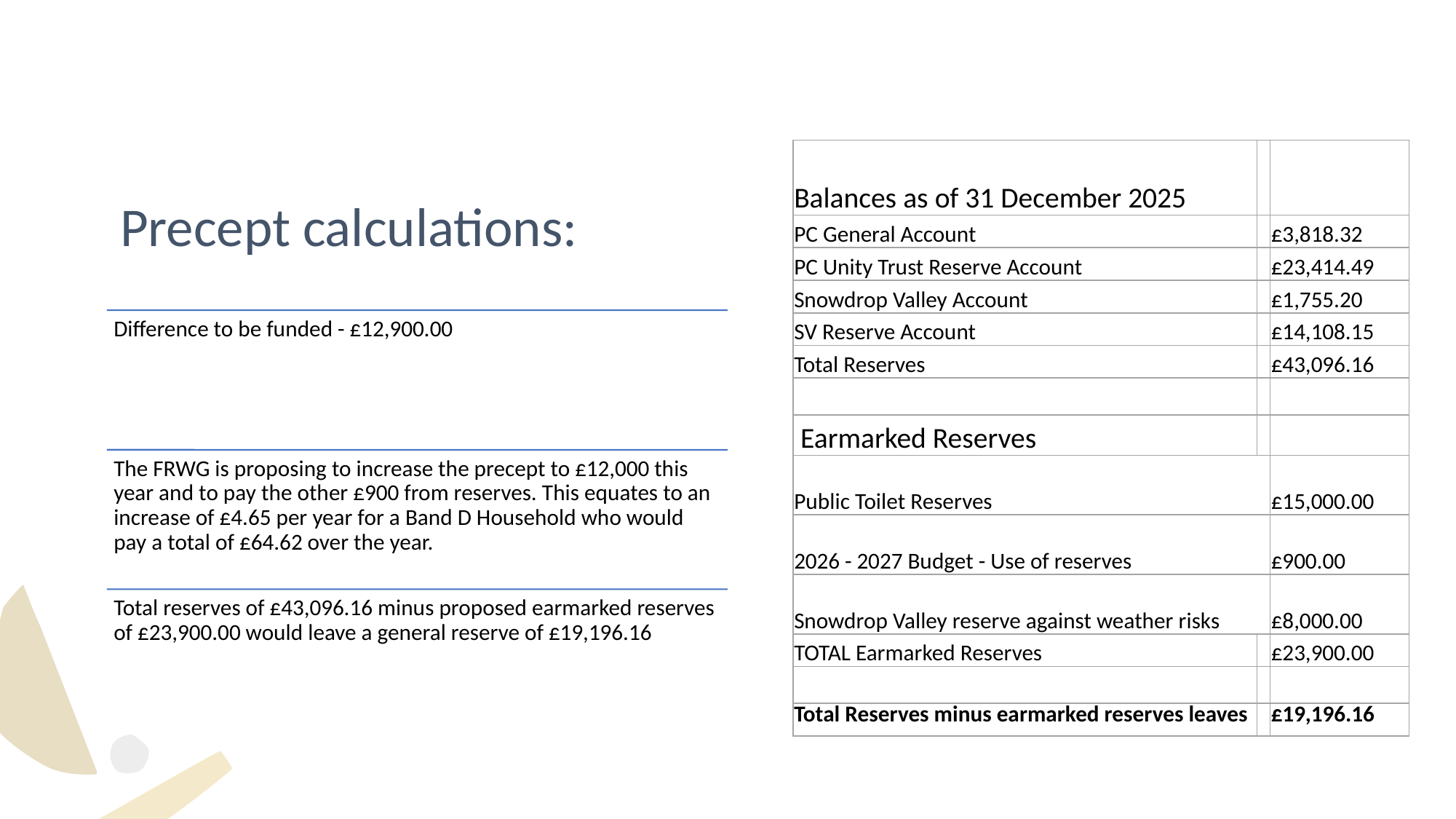

# Precept calculations:
| Balances as of 31 December 2025 |  |  |
| --- | --- | --- |
| PC General Account |  | £3,818.32 |
| PC Unity Trust Reserve Account |  | £23,414.49 |
| Snowdrop Valley Account |  | £1,755.20 |
| SV Reserve Account |  | £14,108.15 |
| Total Reserves |  | £43,096.16 |
|  |  |  |
| Earmarked Reserves |  |  |
| Public Toilet Reserves |  | £15,000.00 |
| 2026 - 2027 Budget - Use of reserves |  | £900.00 |
| Snowdrop Valley reserve against weather risks |  | £8,000.00 |
| TOTAL Earmarked Reserves |  | £23,900.00 |
|  |  |  |
| Total Reserves minus earmarked reserves leaves |  | £19,196.16 |
Difference to be funded - £12,900.00
The FRWG is proposing to increase the precept to £12,000 this year and to pay the other £900 from reserves. This equates to an increase of £4.65 per year for a Band D Household who would pay a total of £64.62 over the year.
Total reserves of £43,096.16 minus proposed earmarked reserves of £23,900.00 would leave a general reserve of £19,196.16